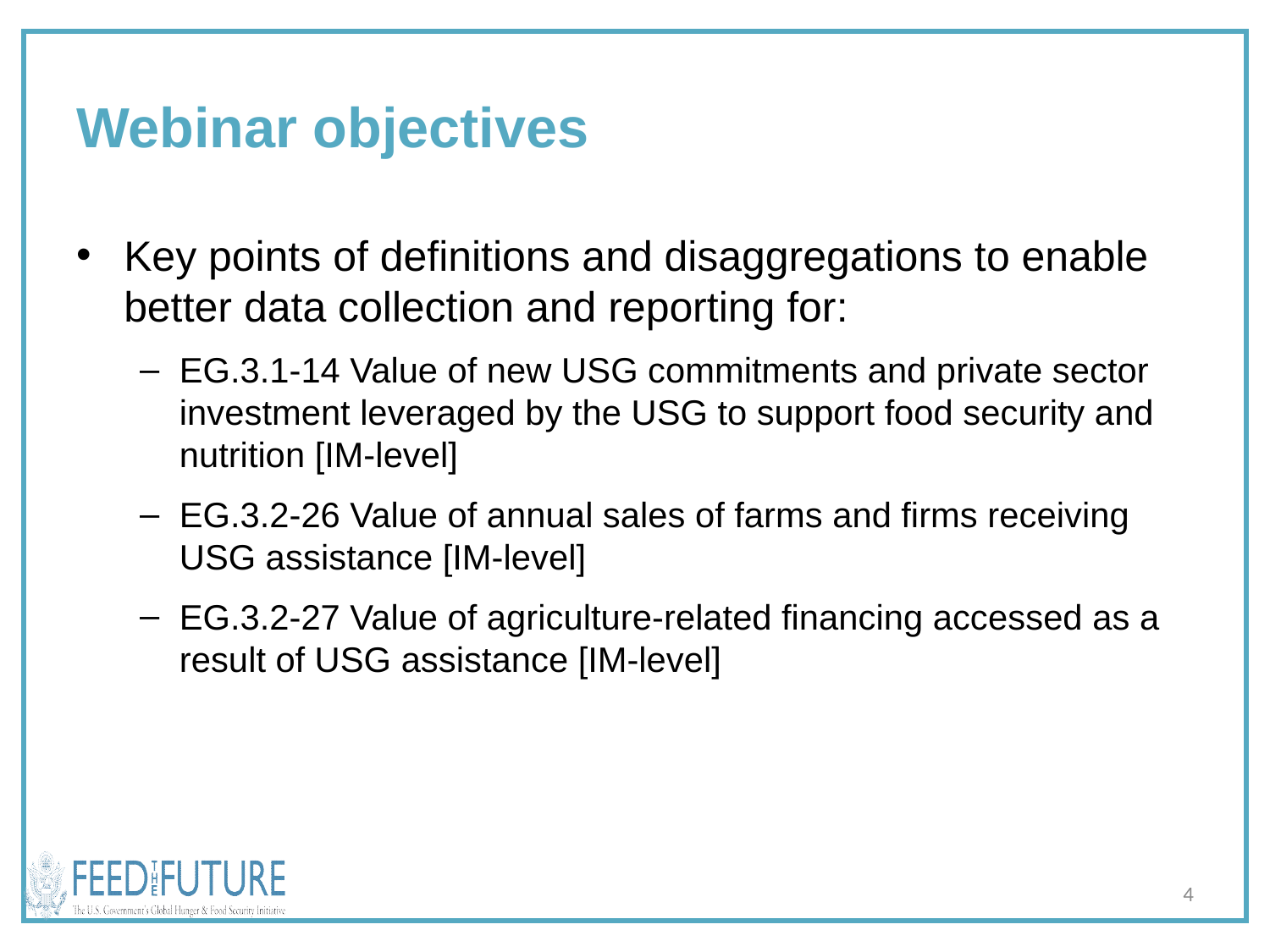

# Webinar objectives
Key points of definitions and disaggregations to enable better data collection and reporting for:
EG.3.1-14 Value of new USG commitments and private sector investment leveraged by the USG to support food security and nutrition [IM-level]
EG.3.2-26 Value of annual sales of farms and firms receiving USG assistance [IM-level]
EG.3.2-27 Value of agriculture-related financing accessed as a result of USG assistance [IM-level]
4